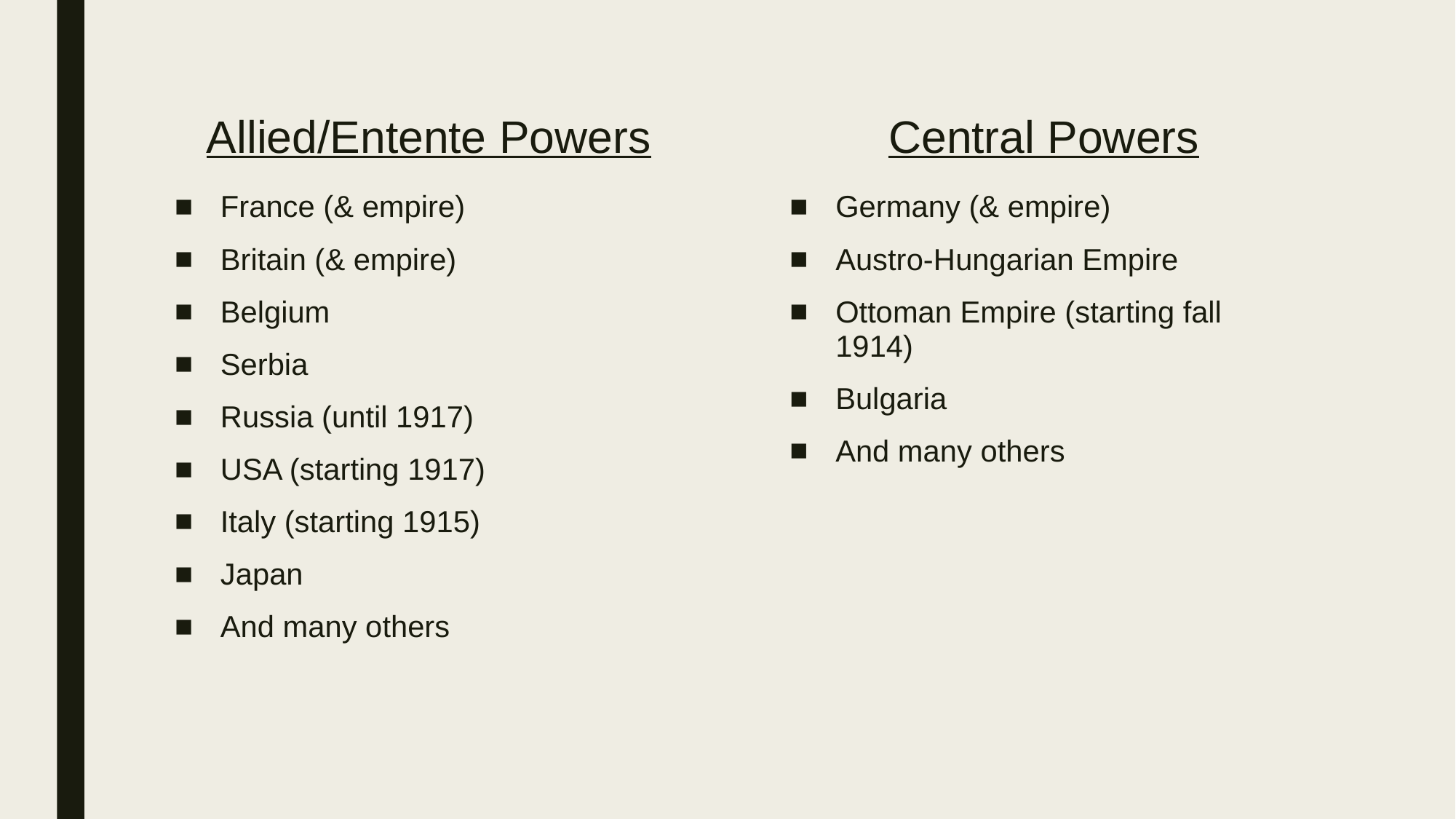

Allied/Entente Powers
Central Powers
France (& empire)
Britain (& empire)
Belgium
Serbia
Russia (until 1917)
USA (starting 1917)
Italy (starting 1915)
Japan
And many others
Germany (& empire)
Austro-Hungarian Empire
Ottoman Empire (starting fall 1914)
Bulgaria
And many others